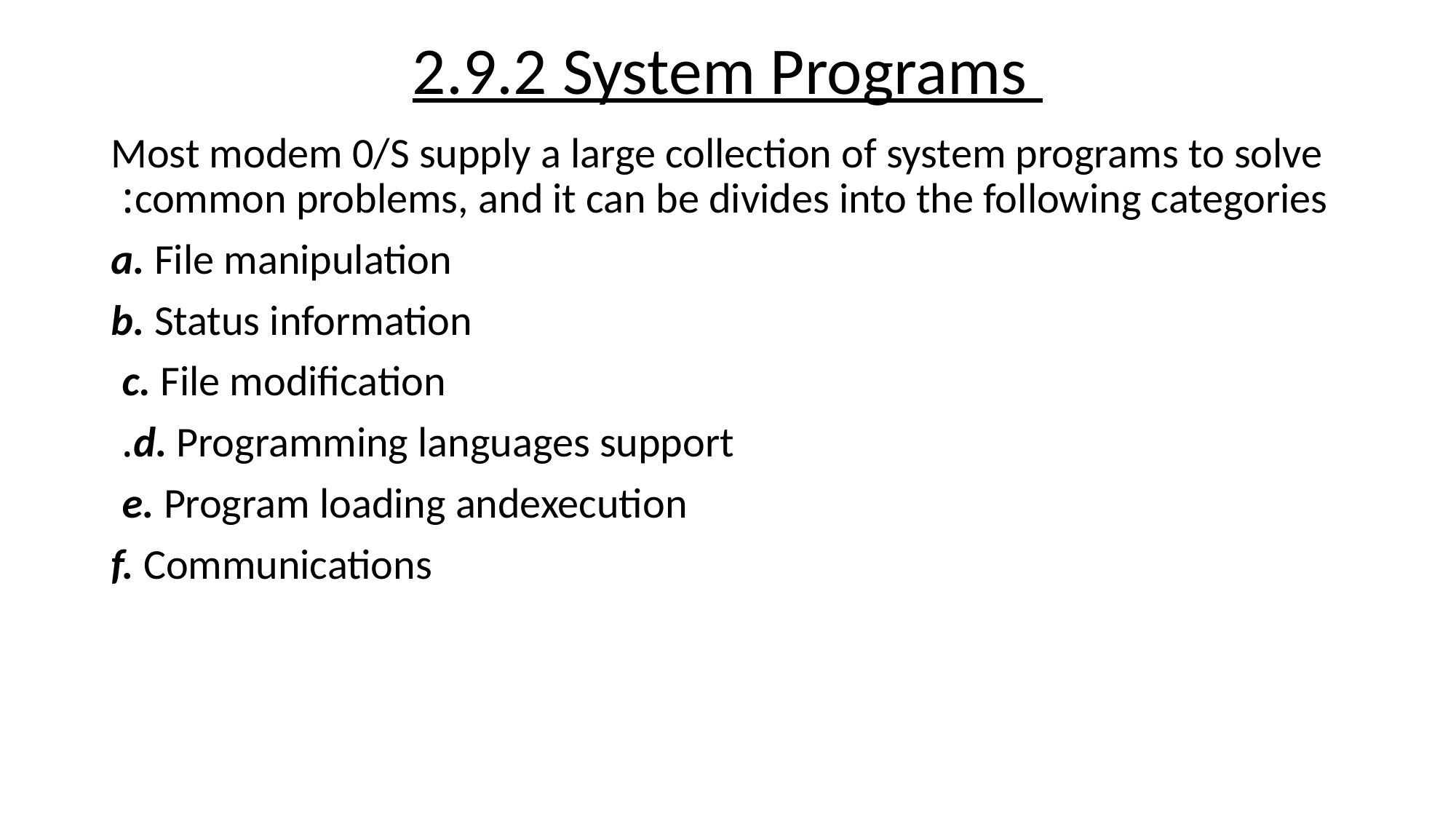

# 2.9.2 System Programs

Most modem 0/S supply a large collection of system programs to solve common problems, and it can be divides into the following categories:
a. File manipulation
 b. Status information
 c. File modification
d. Programming languages support.
e. Program loading andexecution
f. Communications